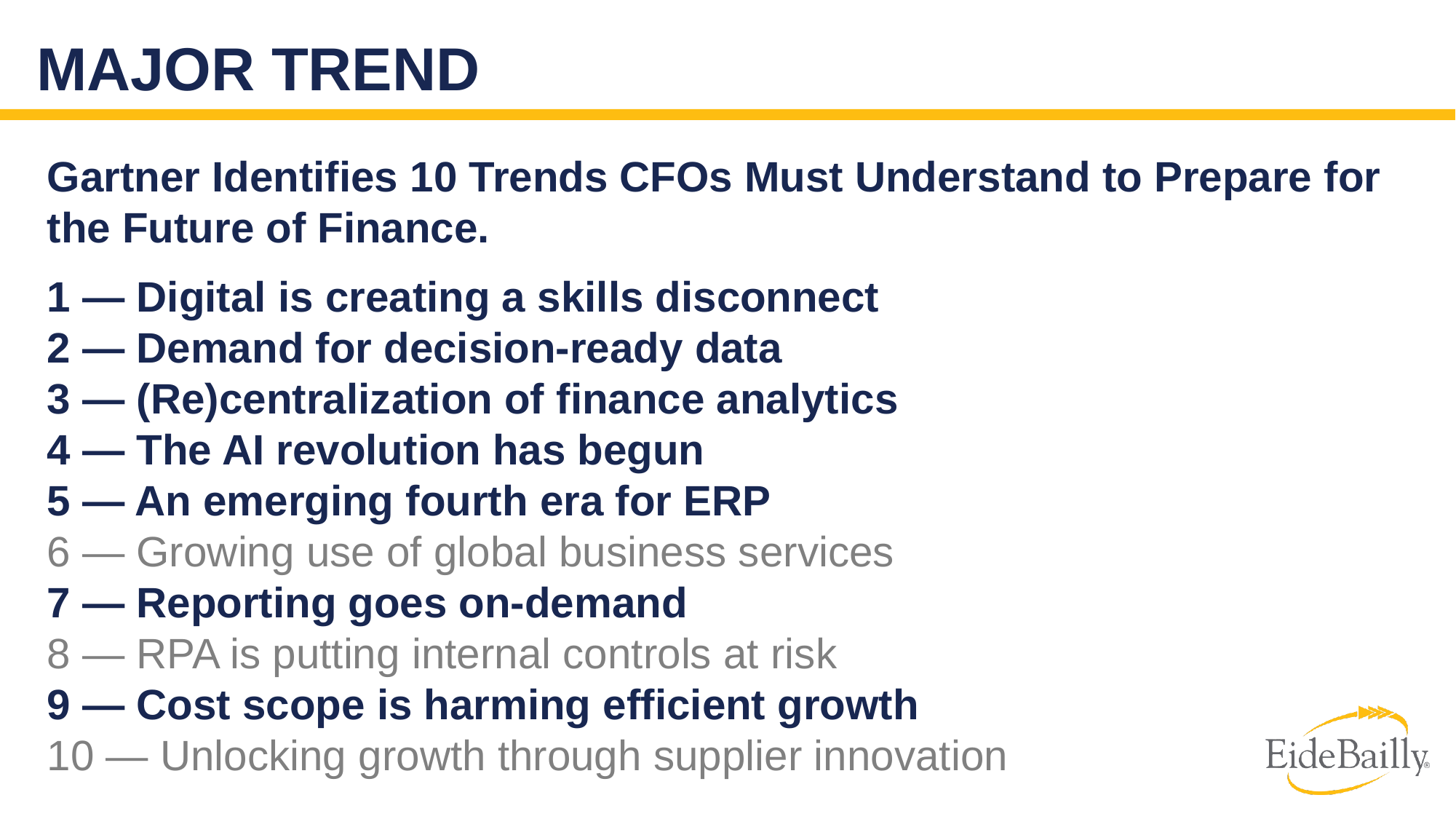

# Major Trend
Gartner Identifies 10 Trends CFOs Must Understand to Prepare for the Future of Finance.
1 — Digital is creating a skills disconnect
2 — Demand for decision-ready data
3 — (Re)centralization of finance analytics
4 — The AI revolution has begun
5 — An emerging fourth era for ERP
6 — Growing use of global business services
7 — Reporting goes on-demand
8 — RPA is putting internal controls at risk
9 — Cost scope is harming efficient growth
10 — Unlocking growth through supplier innovation